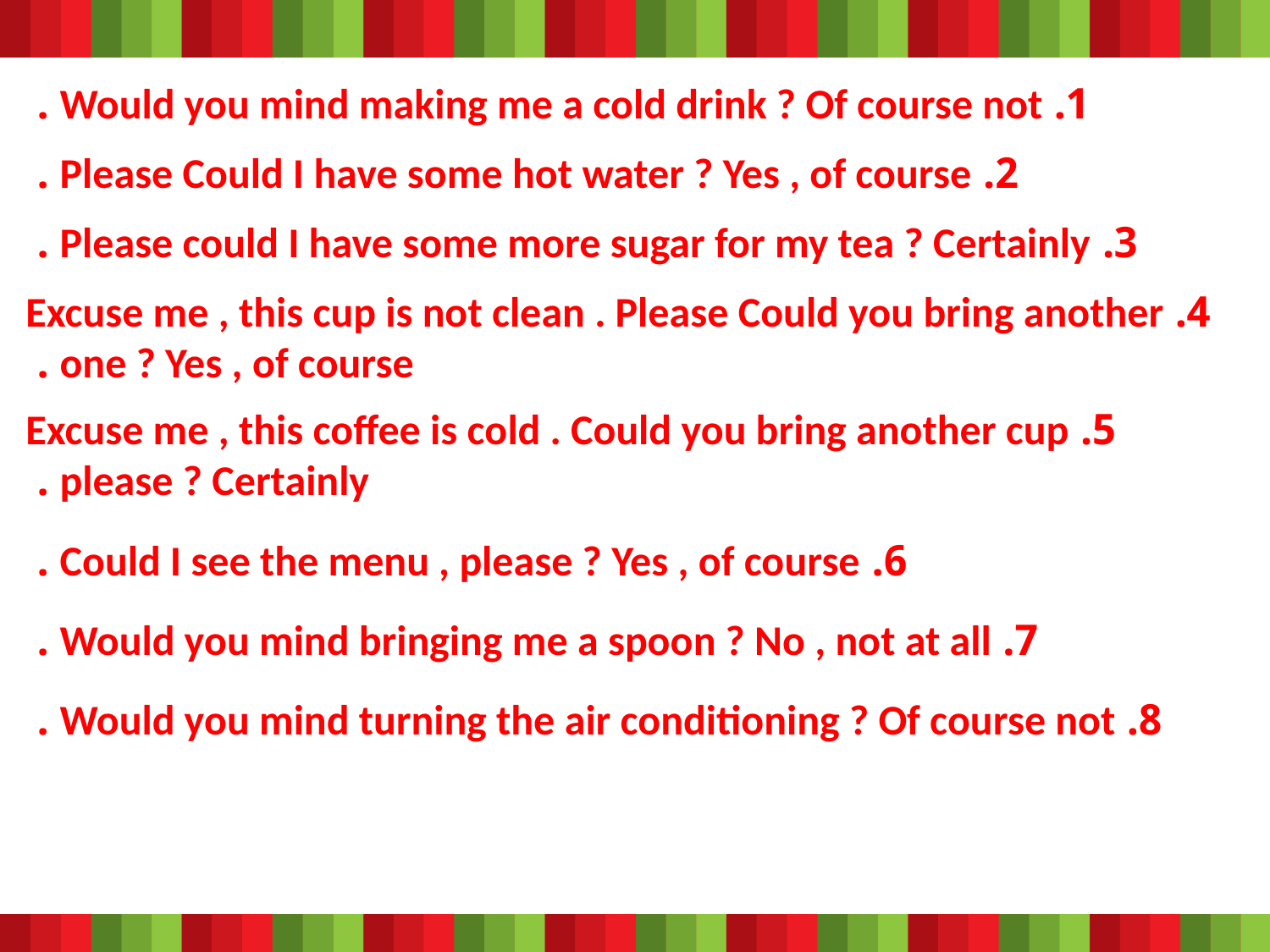

1. Would you mind making me a cold drink ? Of course not .
2. Please Could I have some hot water ? Yes , of course .
3. Please could I have some more sugar for my tea ? Certainly .
4. Excuse me , this cup is not clean . Please Could you bring another one ? Yes , of course .
5. Excuse me , this coffee is cold . Could you bring another cup please ? Certainly .
6. Could I see the menu , please ? Yes , of course .
7. Would you mind bringing me a spoon ? No , not at all .
8. Would you mind turning the air conditioning ? Of course not .